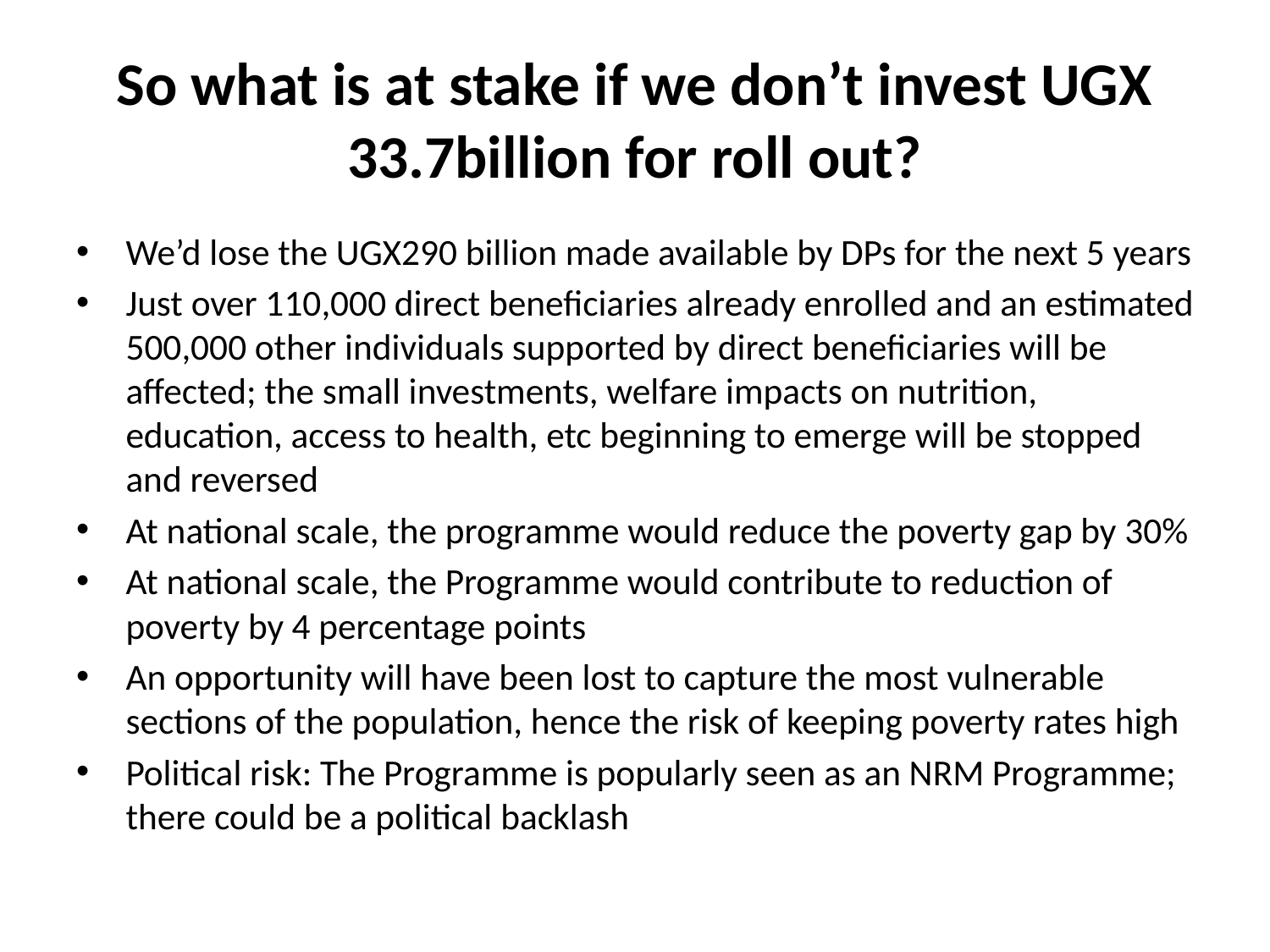

# So what is at stake if we don’t invest UGX 33.7billion for roll out?
We’d lose the UGX290 billion made available by DPs for the next 5 years
Just over 110,000 direct beneficiaries already enrolled and an estimated 500,000 other individuals supported by direct beneficiaries will be affected; the small investments, welfare impacts on nutrition, education, access to health, etc beginning to emerge will be stopped and reversed
At national scale, the programme would reduce the poverty gap by 30%
At national scale, the Programme would contribute to reduction of poverty by 4 percentage points
An opportunity will have been lost to capture the most vulnerable sections of the population, hence the risk of keeping poverty rates high
Political risk: The Programme is popularly seen as an NRM Programme; there could be a political backlash